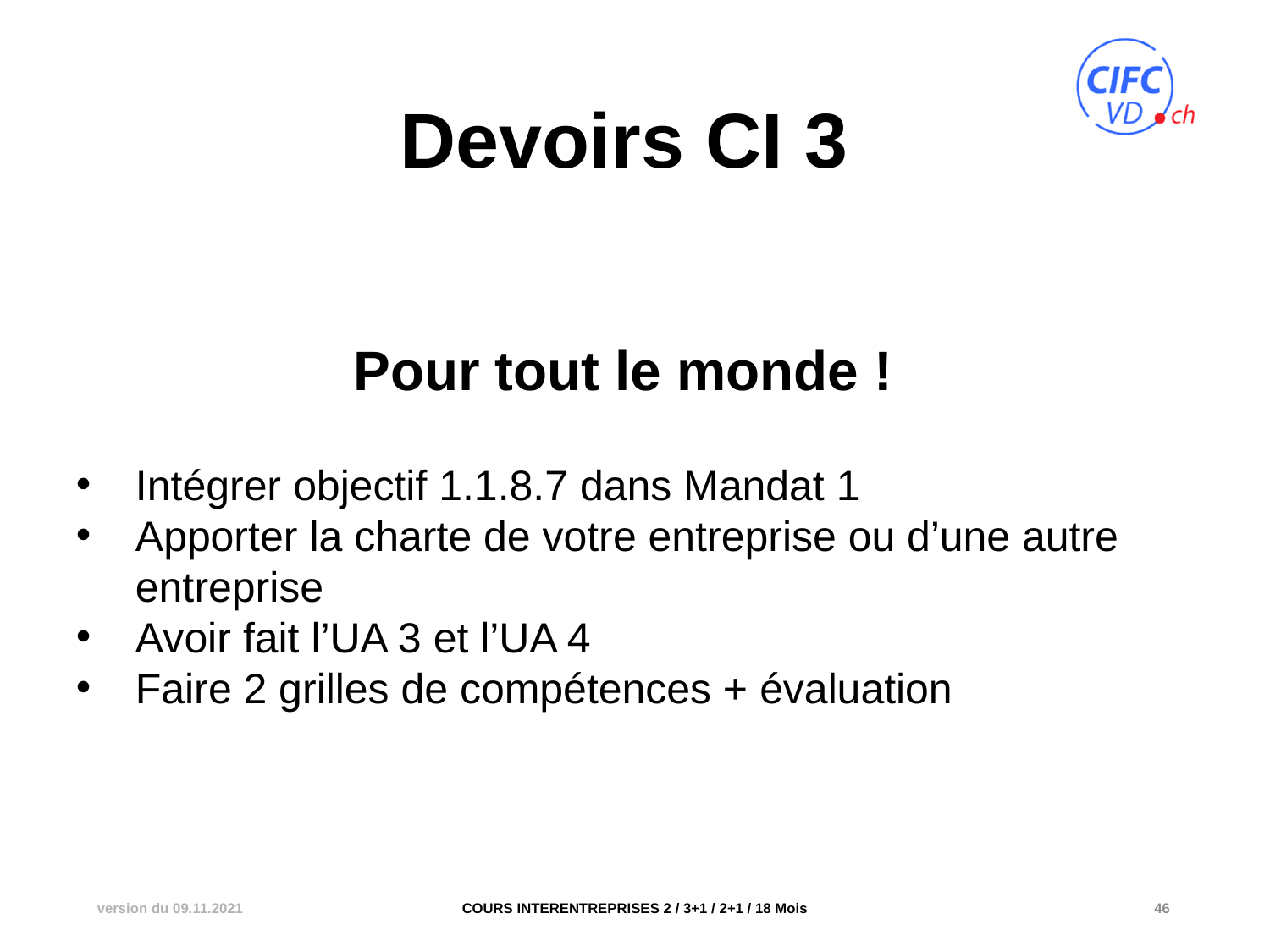

# Devoirs CI 3
Pour tout le monde !

Intégrer objectif 1.1.8.7 dans Mandat 1
Apporter la charte de votre entreprise ou d’une autre entreprise
Avoir fait l’UA 3 et l’UA 4
Faire 2 grilles de compétences + évaluation

version du 09.11.2021
COURS INTERENTREPRISES 2 / 3+1 / 2+1 / 18 Mois
46